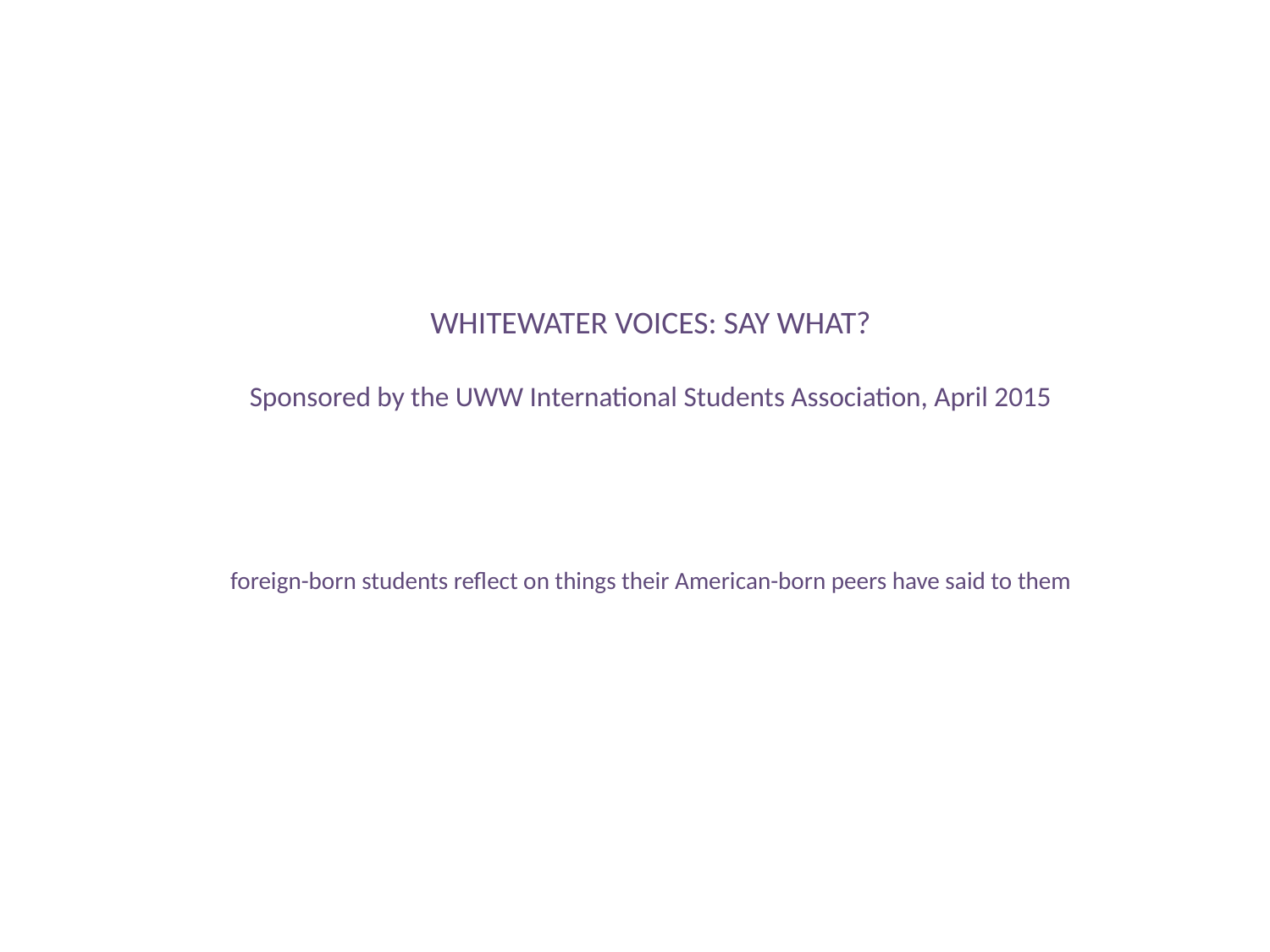

WHITEWATER VOICES: SAY WHAT?

Sponsored by the UWW International Students Association, April 2015

foreign-born students reflect on things their American-born peers have said to them